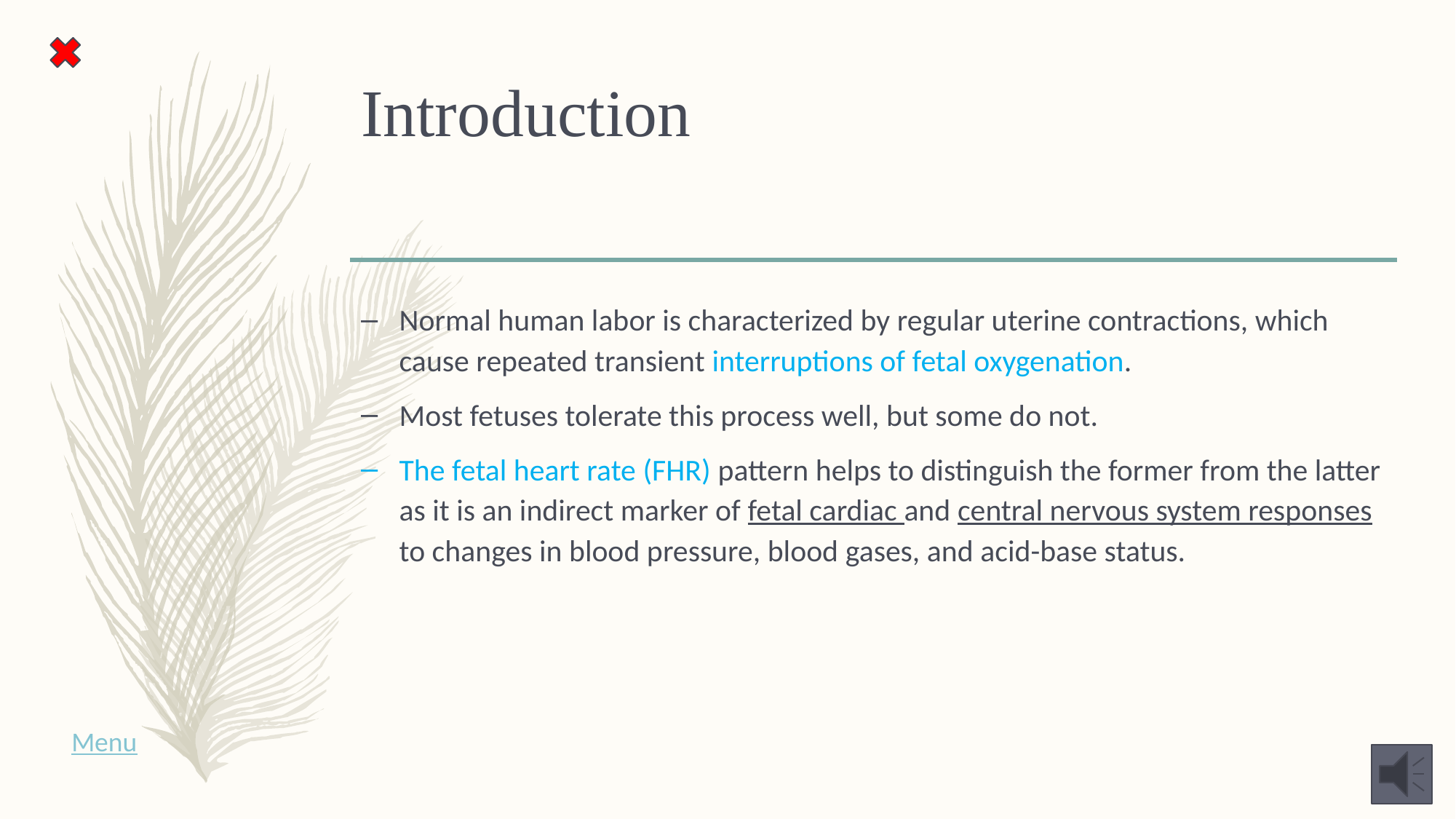

# Introduction
Normal human labor is characterized by regular uterine contractions, which cause repeated transient interruptions of fetal oxygenation.
Most fetuses tolerate this process well, but some do not.
The fetal heart rate (FHR) pattern helps to distinguish the former from the latter as it is an indirect marker of fetal cardiac and central nervous system responses to changes in blood pressure, blood gases, and acid-base status.
Menu